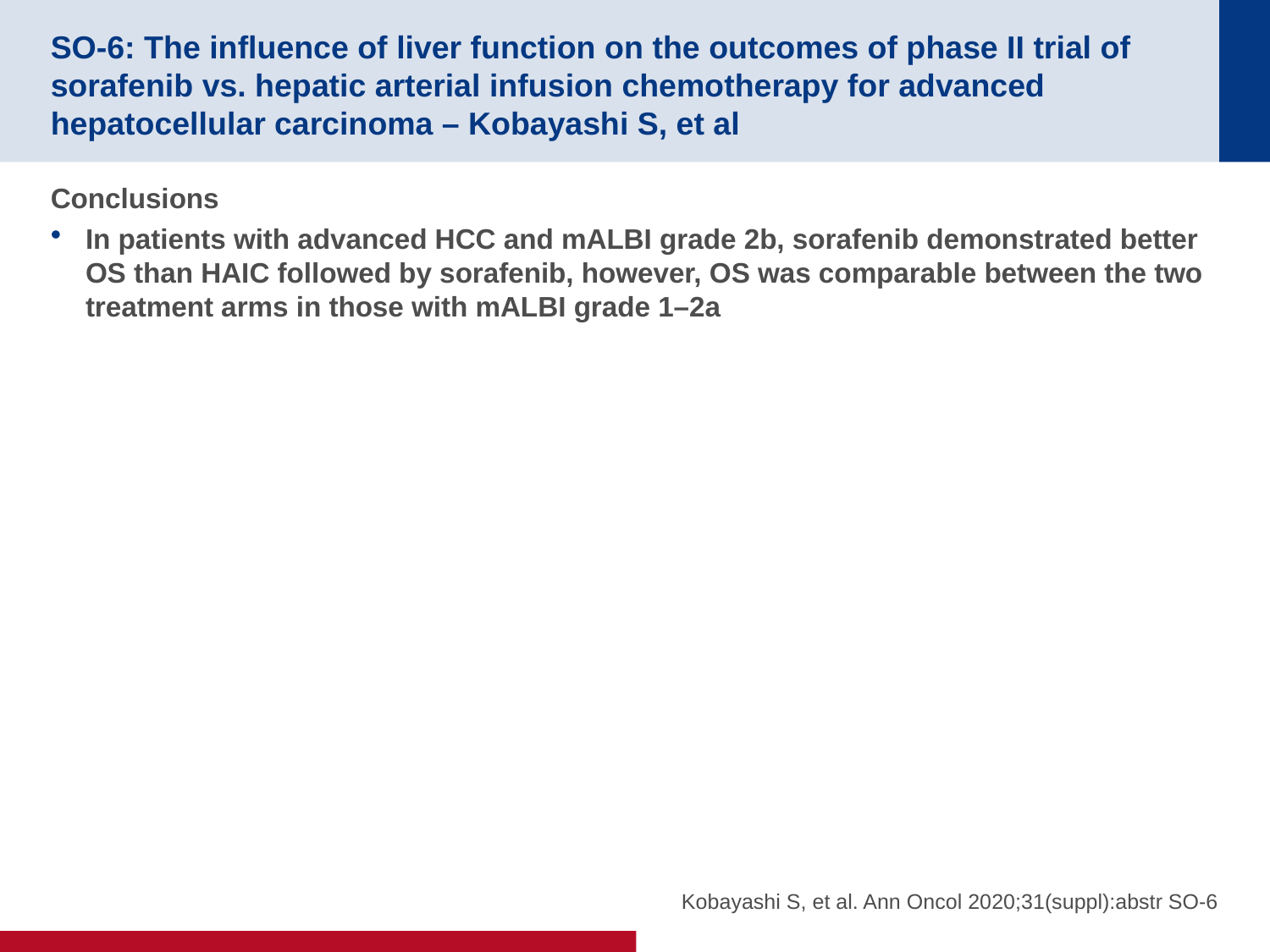

# SO-6: The influence of liver function on the outcomes of phase II trial of sorafenib vs. hepatic arterial infusion chemotherapy for advanced hepatocellular carcinoma – Kobayashi S, et al
Conclusions
In patients with advanced HCC and mALBI grade 2b, sorafenib demonstrated better OS than HAIC followed by sorafenib, however, OS was comparable between the two treatment arms in those with mALBI grade 1–2a
Kobayashi S, et al. Ann Oncol 2020;31(suppl):abstr SO-6